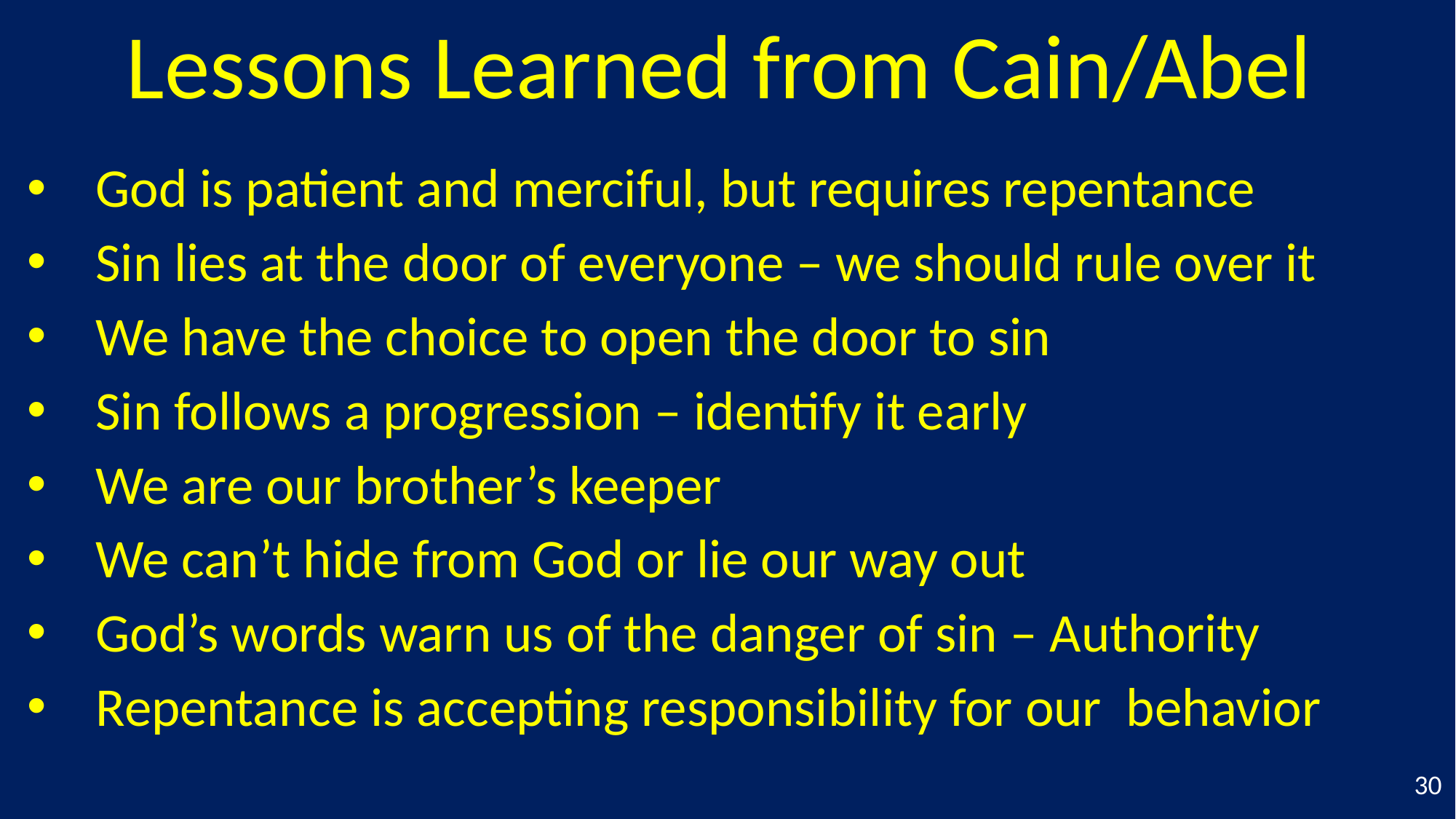

# Lessons Learned from Cain/Abel
God is patient and merciful, but requires repentance
Sin lies at the door of everyone – we should rule over it
We have the choice to open the door to sin
Sin follows a progression – identify it early
We are our brother’s keeper
We can’t hide from God or lie our way out
God’s words warn us of the danger of sin – Authority
Repentance is accepting responsibility for our  behavior

30